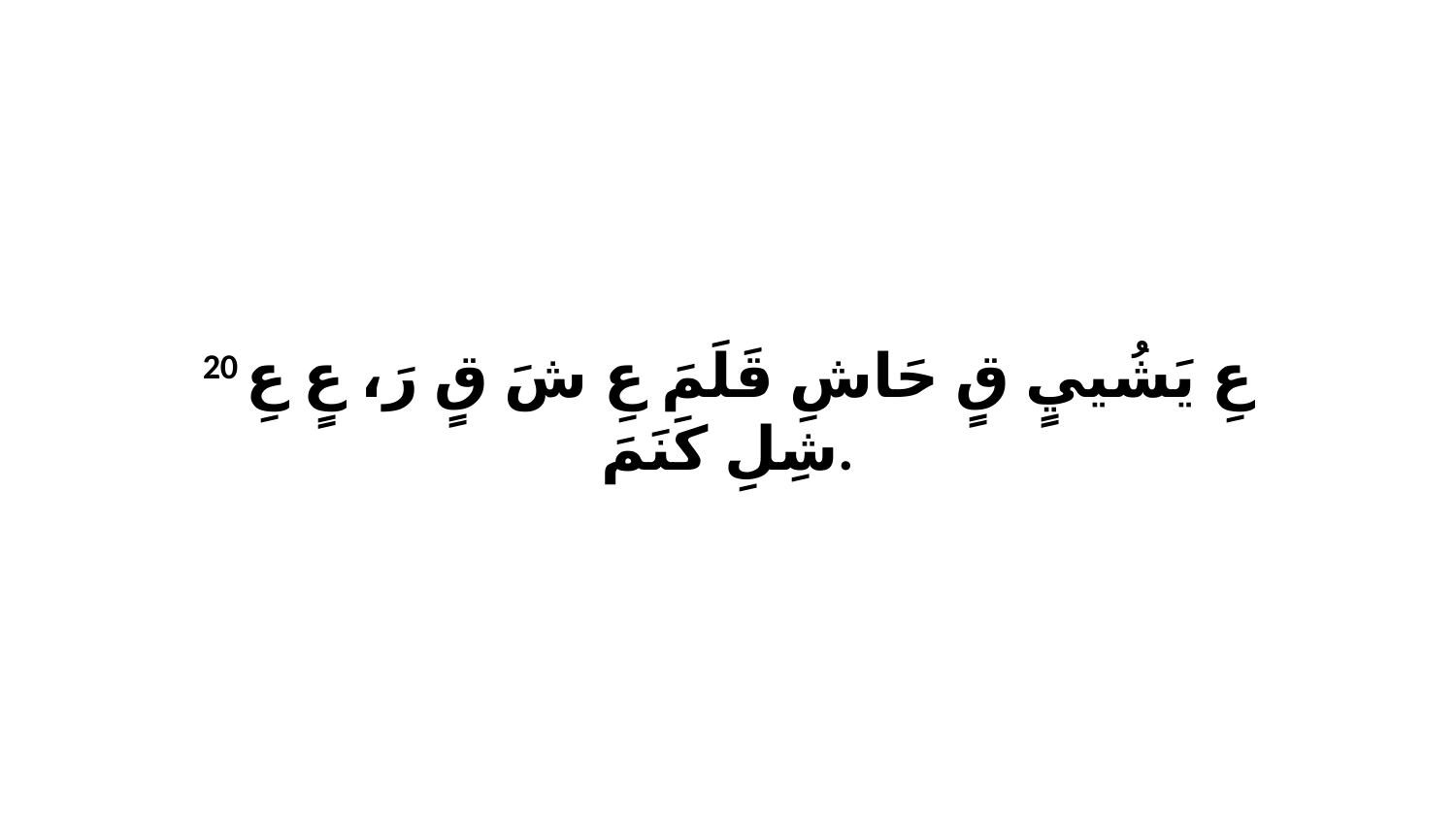

20 عِ يَشُييٍ قٍ حَاشِ قَلَمَ عِ شَ قٍ رَ، عٍ عِ شِلِ كَنَمَ.